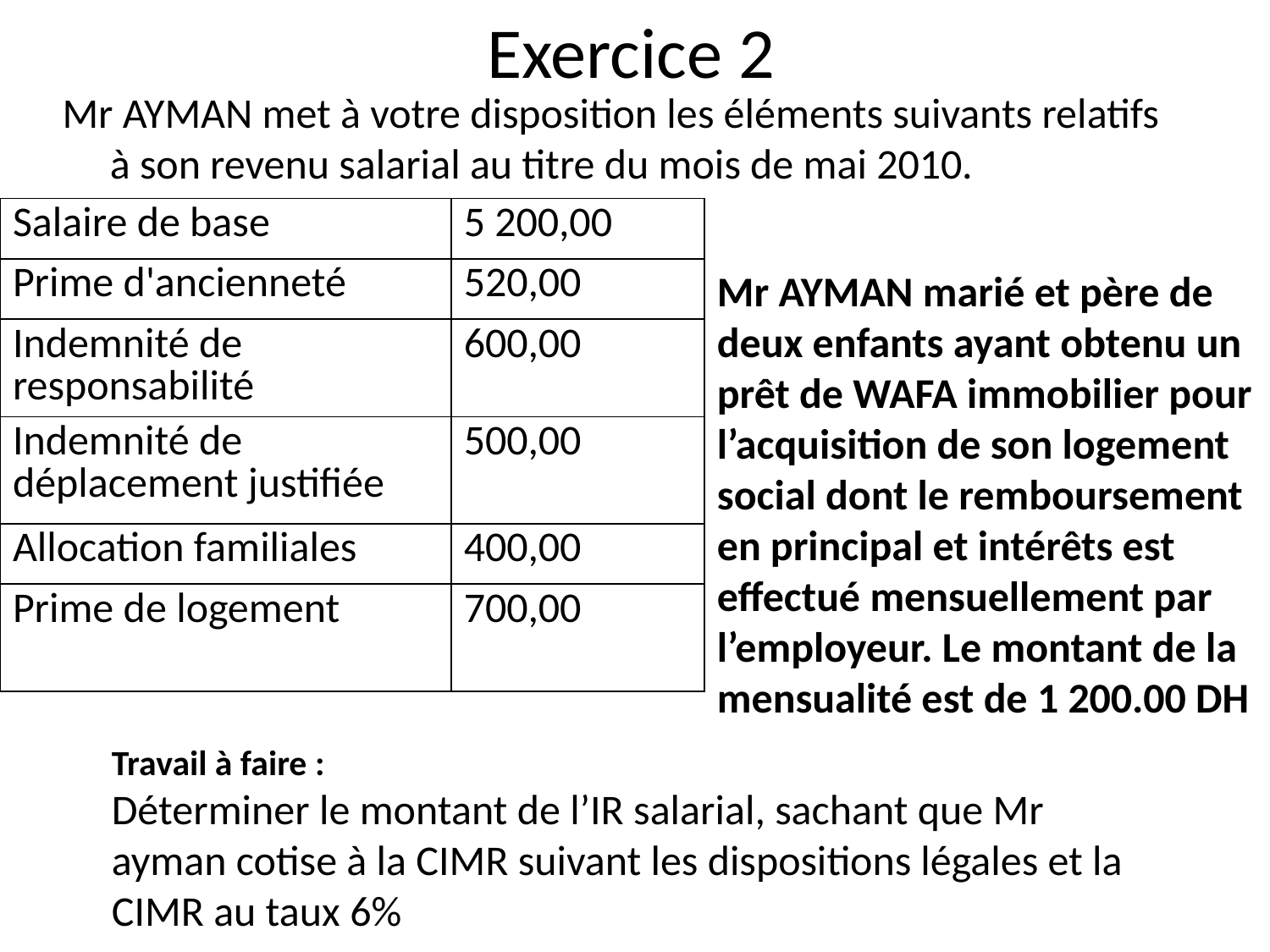

# Exercice 2
Mr AYMAN met à votre disposition les éléments suivants relatifs à son revenu salarial au titre du mois de mai 2010.
| Salaire de base | 5 200,00 |
| --- | --- |
| Prime d'ancienneté | 520,00 |
| Indemnité de responsabilité | 600,00 |
| Indemnité de déplacement justifiée | 500,00 |
| Allocation familiales | 400,00 |
| Prime de logement | 700,00 |
Mr AYMAN marié et père de deux enfants ayant obtenu un prêt de WAFA immobilier pour l’acquisition de son logement social dont le remboursement en principal et intérêts est effectué mensuellement par l’employeur. Le montant de la mensualité est de 1 200.00 DH
Travail à faire :
Déterminer le montant de l’IR salarial, sachant que Mr ayman cotise à la CIMR suivant les dispositions légales et la CIMR au taux 6%